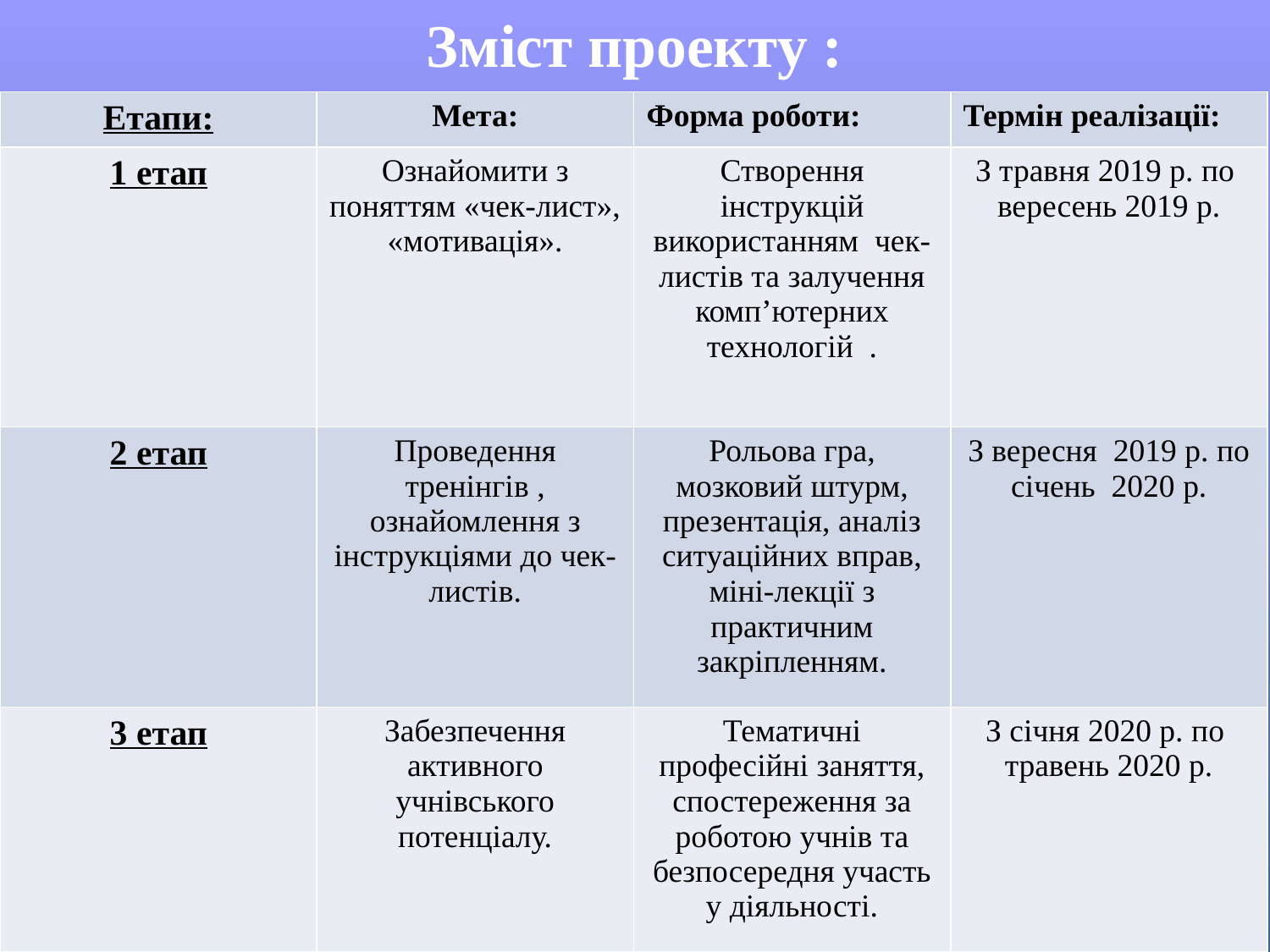

# Зміст проекту :
| Етапи: | Мета: | Форма роботи: | Термін реалізації: |
| --- | --- | --- | --- |
| 1 етап | Ознайомити з поняттям «чек-лист», «мотивація». | Створення інструкцій використанням чек-листів та залучення комп’ютерних технологій . | З травня 2019 р. по вересень 2019 р. |
| 2 етап | Проведення тренінгів , ознайомлення з інструкціями до чек-листів. | Рольова гра, мозковий штурм, презентація, аналіз ситуаційних вправ, міні-лекції з практичним закріпленням. | З вересня 2019 р. по січень 2020 р. |
| 3 етап | Забезпечення активного учнівського потенціалу. | Тематичні професійні заняття, спостереження за роботою учнів та безпосередня участь у діяльності. | З січня 2020 р. по травень 2020 р. |